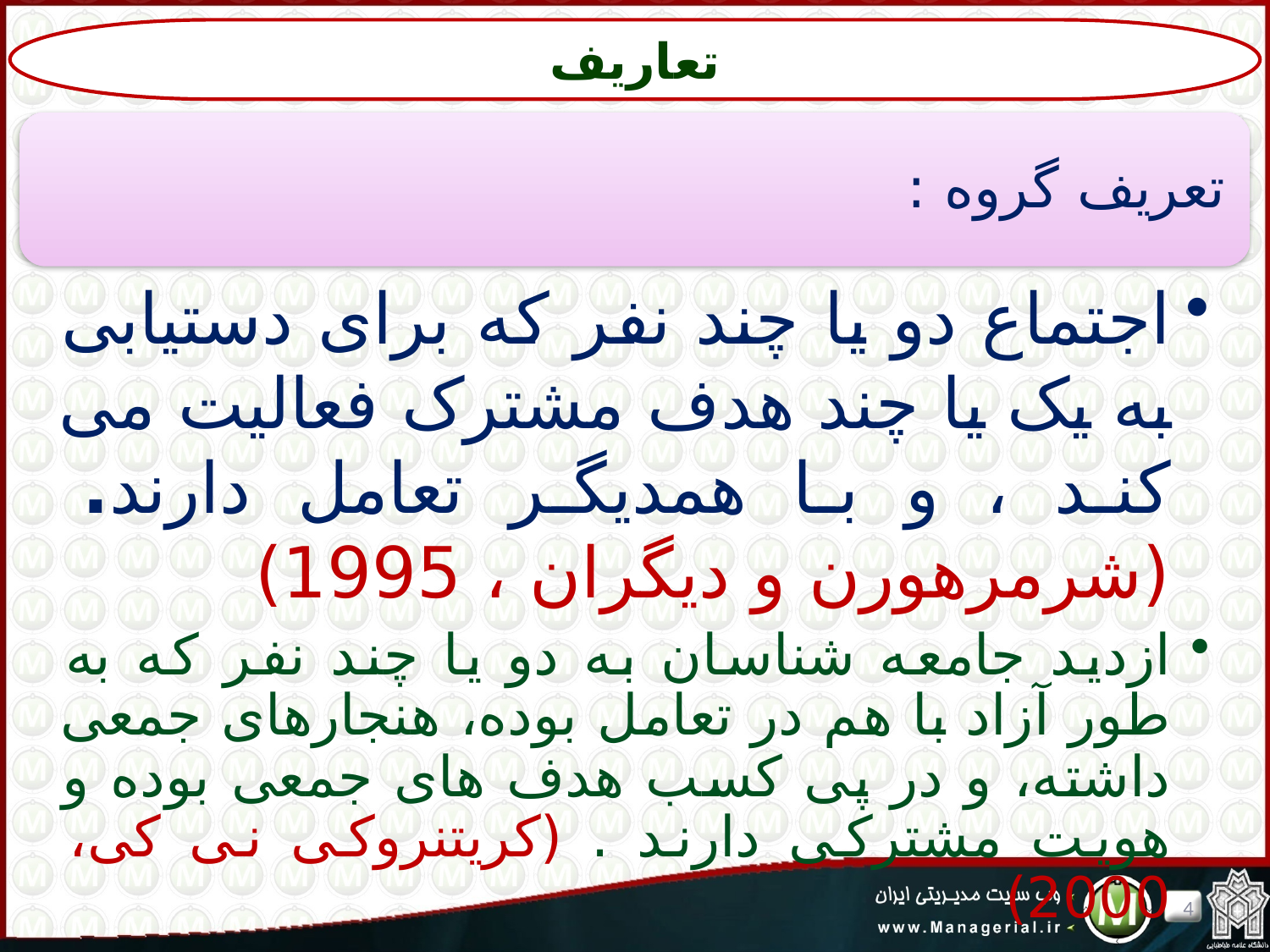

تعاریف
تعریف گروه :
اجتماع دو یا چند نفر که برای دستیابی به یک یا چند هدف مشترک فعالیت می کند ، و با همدیگر تعامل دارند. (شرمرهورن و دیگران ، 1995)
ازدید جامعه شناسان به دو یا چند نفر که به طور آزاد با هم در تعامل بوده، هنجارهای جمعی داشته، و در پی کسب هدف های جمعی بوده و هویت مشترکی دارند . (کریتنروکی نی کی، 2000)
4